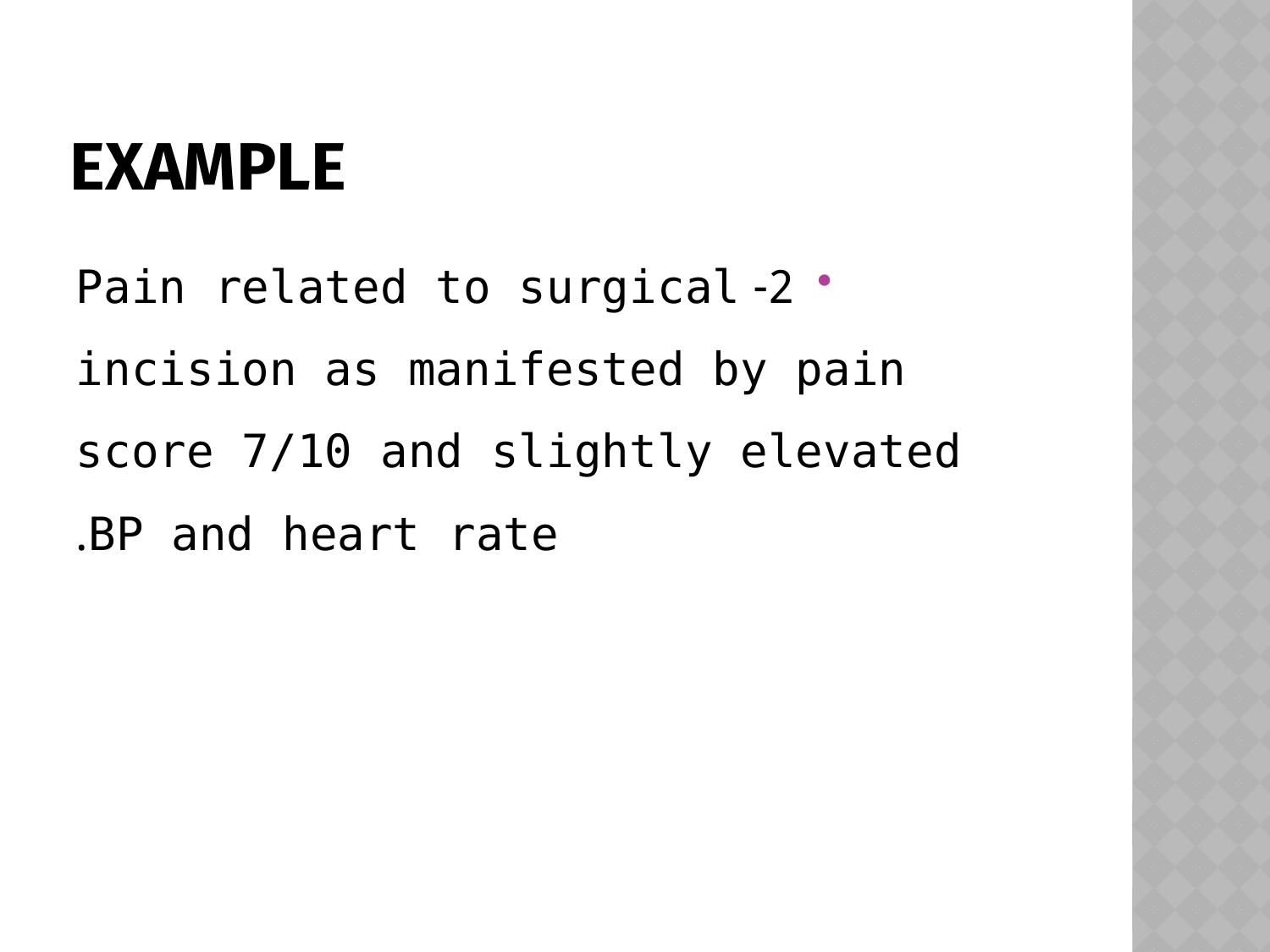

# Example
2- Pain related to surgical incision as manifested by pain score 7/10 and slightly elevated BP and heart rate.